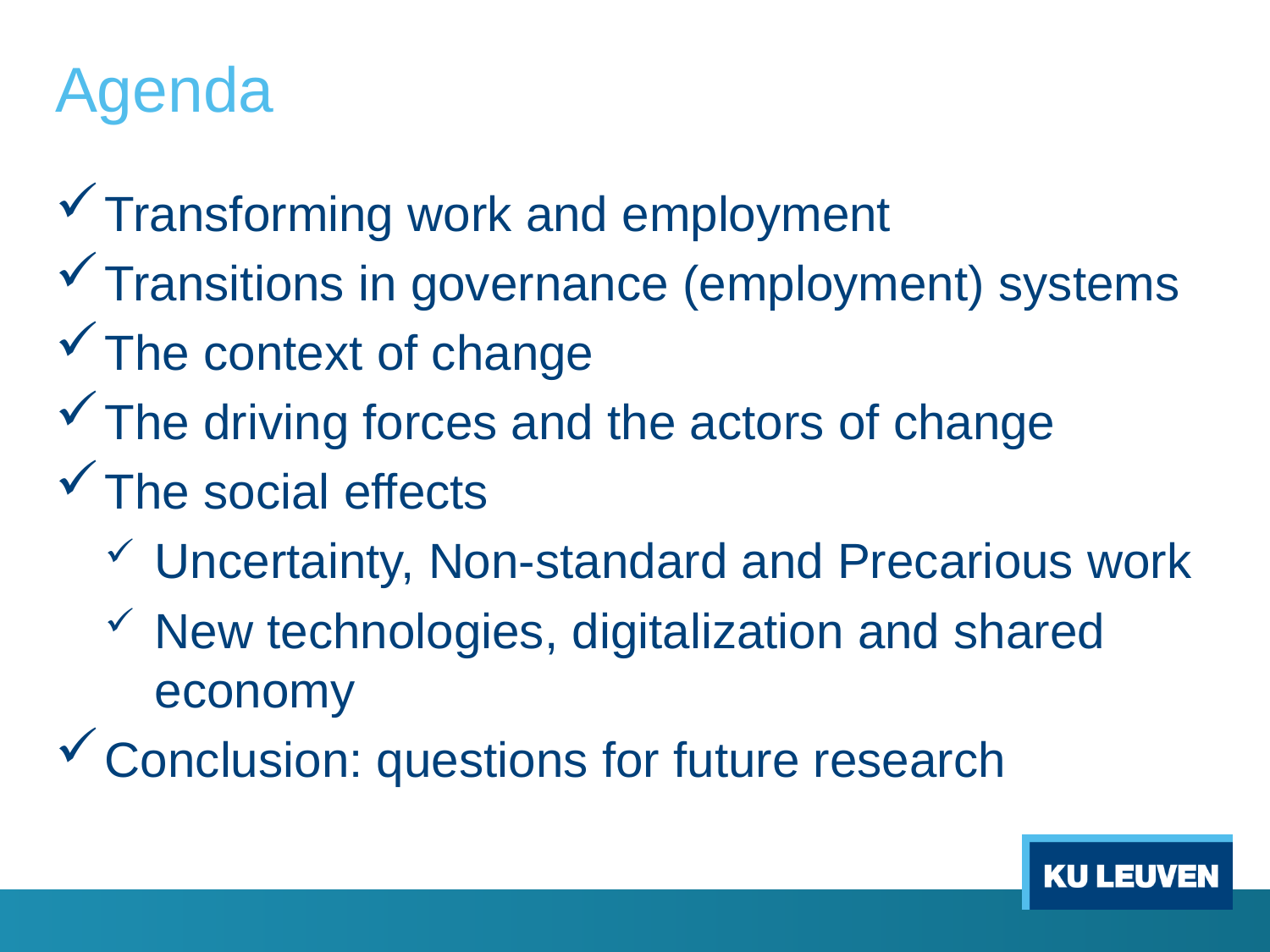

# Agenda
Transforming work and employment
Transitions in governance (employment) systems
The context of change
The driving forces and the actors of change
The social effects
Uncertainty, Non-standard and Precarious work
New technologies, digitalization and shared economy
Conclusion: questions for future research